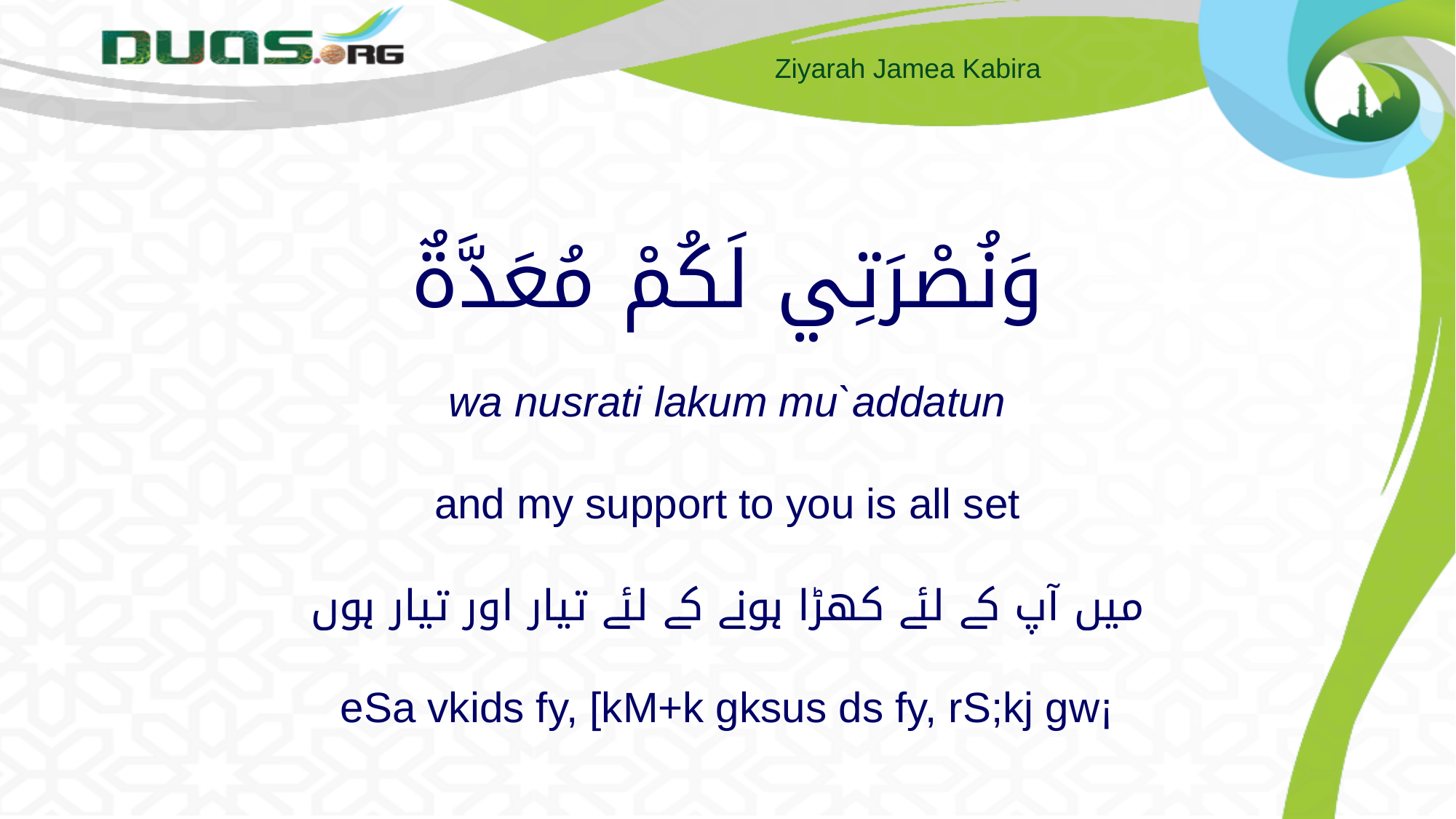

# وَنُصْرَتِي لَكُمْ مُعَدَّةٌ wa nusrati lakum mu`addatun and my support to you is all set میں آپ کے لئے کھڑا ہونے کے لئے تیار اور تیار ہوں eSa vkids fy, [kM+k gksus ds fy, rS;kj gw¡